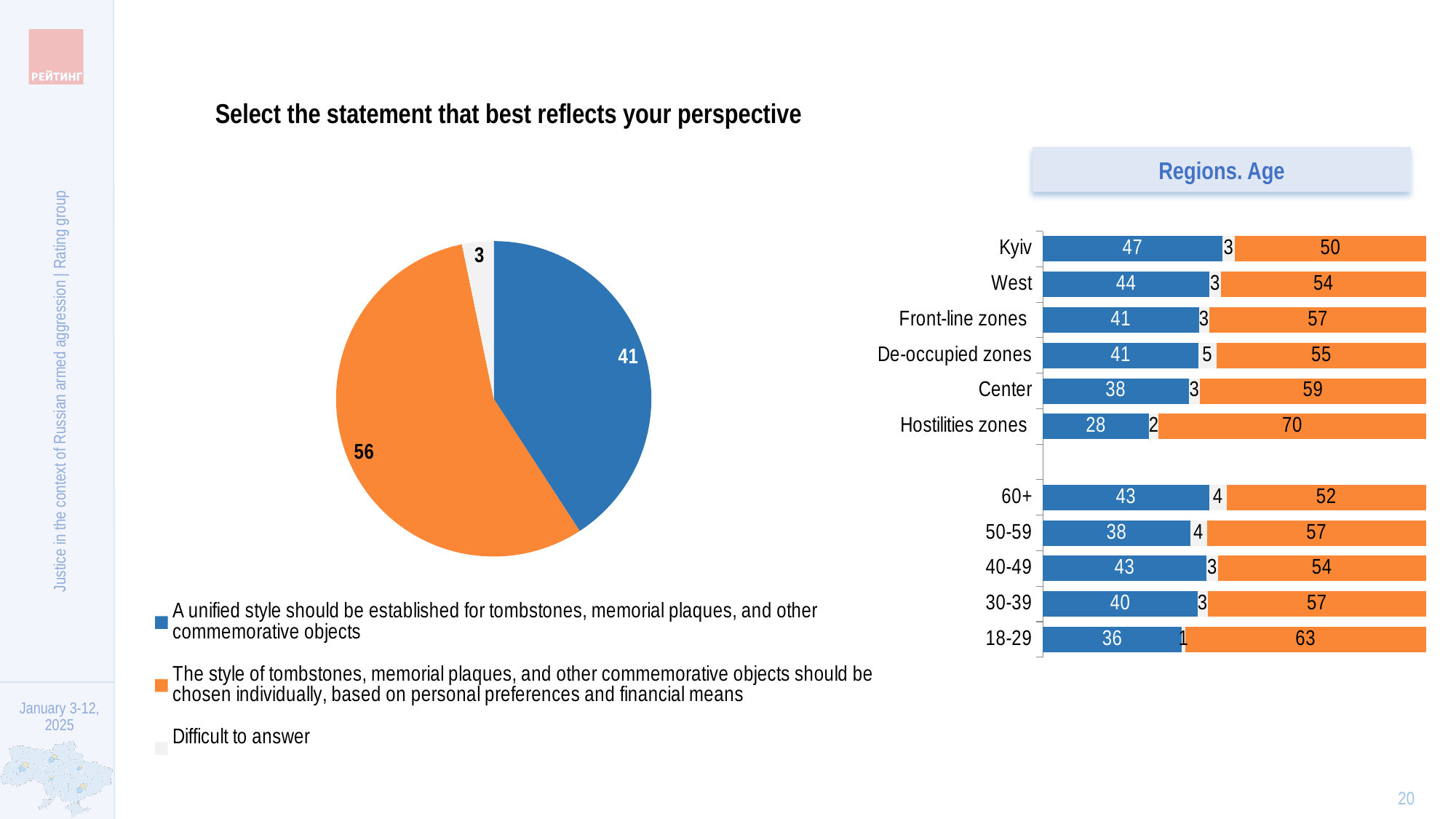

Select the statement that best reflects your perspective
Regions. Age

### Chart

| Category | Продажи |
|---|---|
| A unified style should be established for tombstones, memorial plaques, and other commemorative objects | 40.8111579150605 |
| The style of tombstones, memorial plaques, and other commemorative objects should be chosen individually, based on personal preferences and financial means | 55.9531810913616 |
| Difficult to answer  | 3.23566099357724 |

### Chart

| Category |  Однозначно так |  Скоріше так | Важко відповісти |
|---|---|---|---|
| Kyiv | 46.854694655629 | 3.21057884308936 | 49.9347265012818 |
| West | 43.5027941885586 | 2.93452304986432 | 53.5626827615771 |
| Front-line zones  | 40.6752575238958 | 2.80227726585545 | 56.5224652102488 |
| De-occupied zones | 40.5815380454674 | 4.72844293257481 | 54.6900190219577 |
| Center | 38.0363661644906 | 2.97184081115911 | 58.9917930243502 |
| Hostilities zones  | 27.7480056551472 | 2.36742528989187 | 69.8845690549608 |
|  | None | None | None |
| 60+ | 43.4138526859732 | 4.48071650720871 | 52.1054308068182 |
| 50-59 | 38.4791683754139 | 4.27686781379456 | 57.2439638107915 |
| 40-49 | 42.7019841192949 | 2.96702014303893 | 54.3309957376662 |
| 30-39 | 40.3619639520873 | 2.65036203811338 | 56.9876740097993 |
| 18-29 | 36.3004857105921 | 0.765984232446431 | 62.9335300569614 |
Justice in the context of Russian armed aggression | Rating group
20